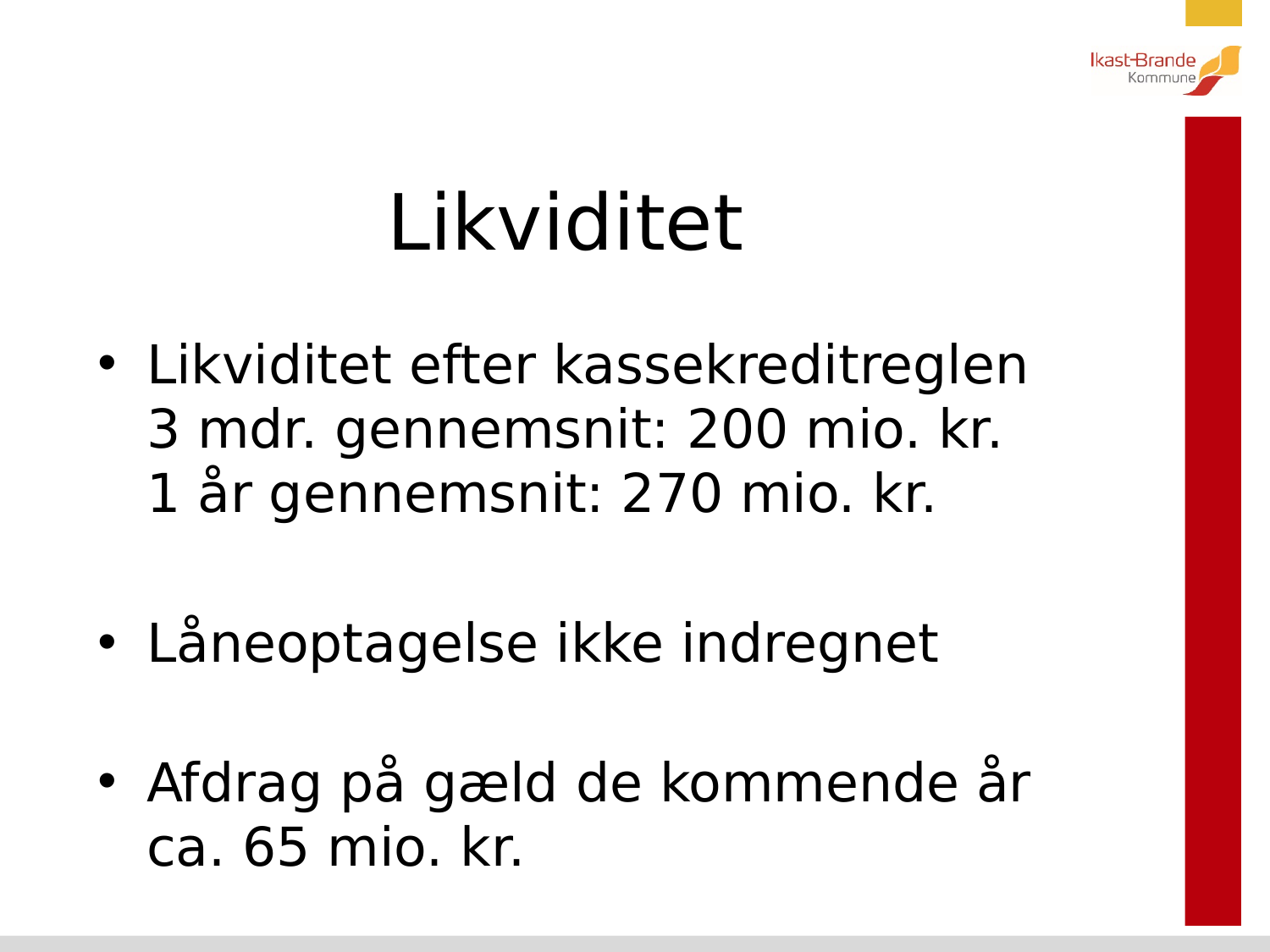

# Likviditet
Likviditet efter kassekreditreglen
3 mdr. gennemsnit: 200 mio. kr.
1 år gennemsnit: 270 mio. kr.

Låneoptagelse ikke indregnet
Afdrag på gæld de kommende år ca. 65 mio. kr.